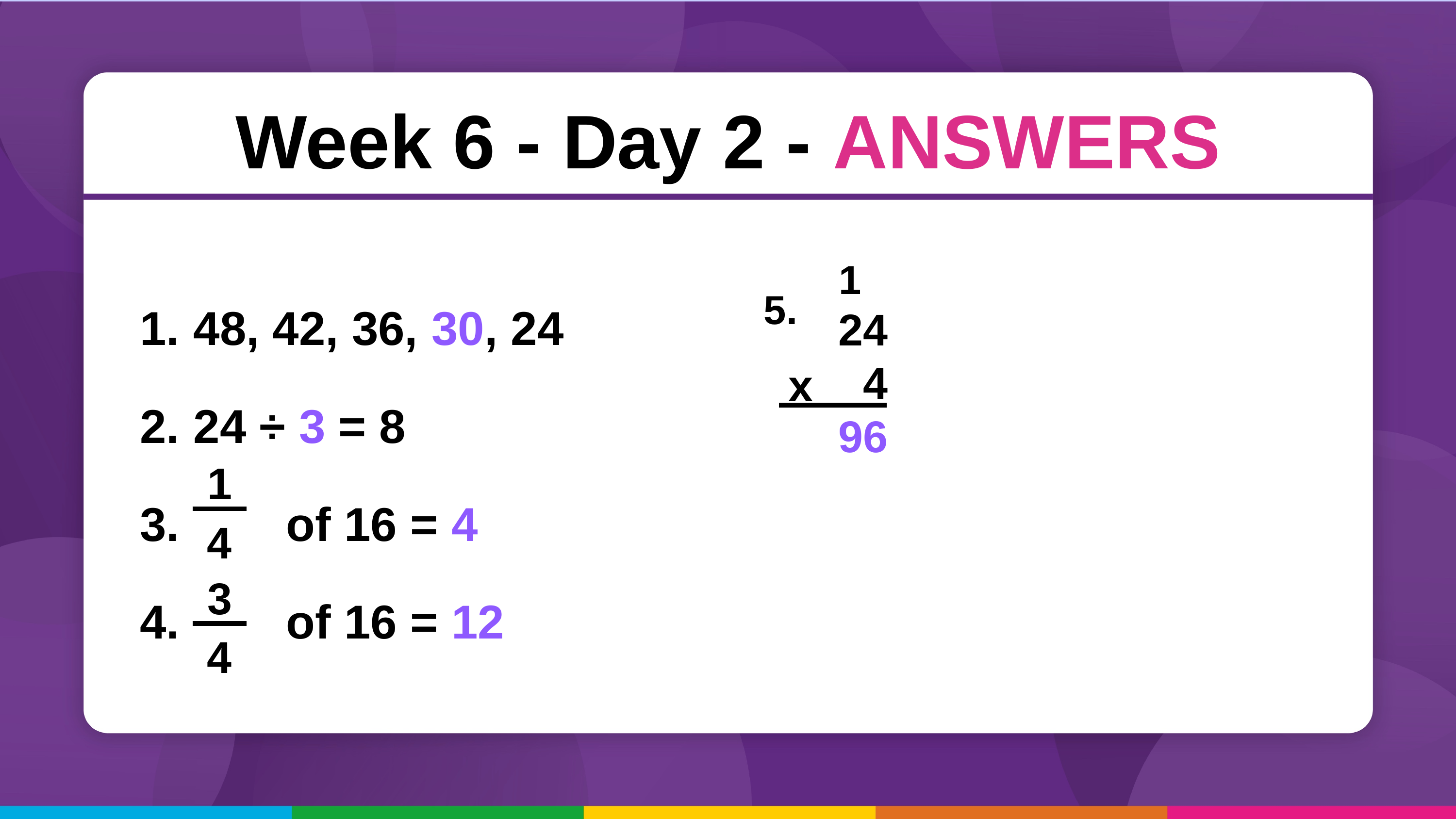

Week 6 - Day 2 - ANSWERS
1
5.

 48, 42, 36, 30, 24
 24 ÷ 3 = 8
        of 16 = 4
        of 16 = 12
24
4
96
x
1
4
3
4